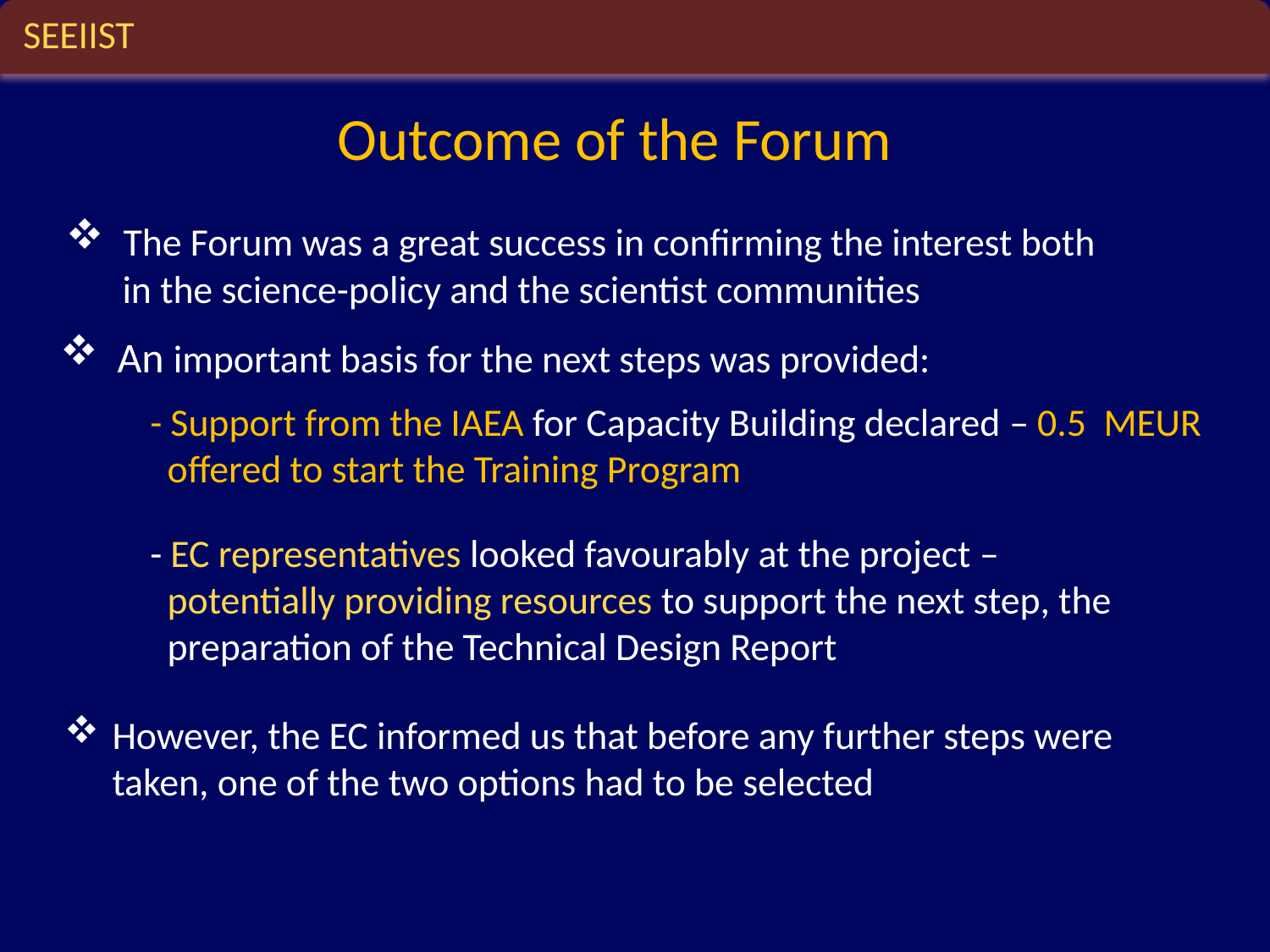

SEEIIST
Outcome of the Forum
 The Forum was a great success in confirming the interest both
 in the science-policy and the scientist communities
 An important basis for the next steps was provided:
- Support from the IAEA for Capacity Building declared – 0.5  MEUR
  offered to start the Training Program
- EC representatives looked favourably at the project –
  potentially providing resources to support the next step, the
  preparation of the Technical Design Report
However, the EC informed us that before any further steps were taken, one of the two options had to be selected